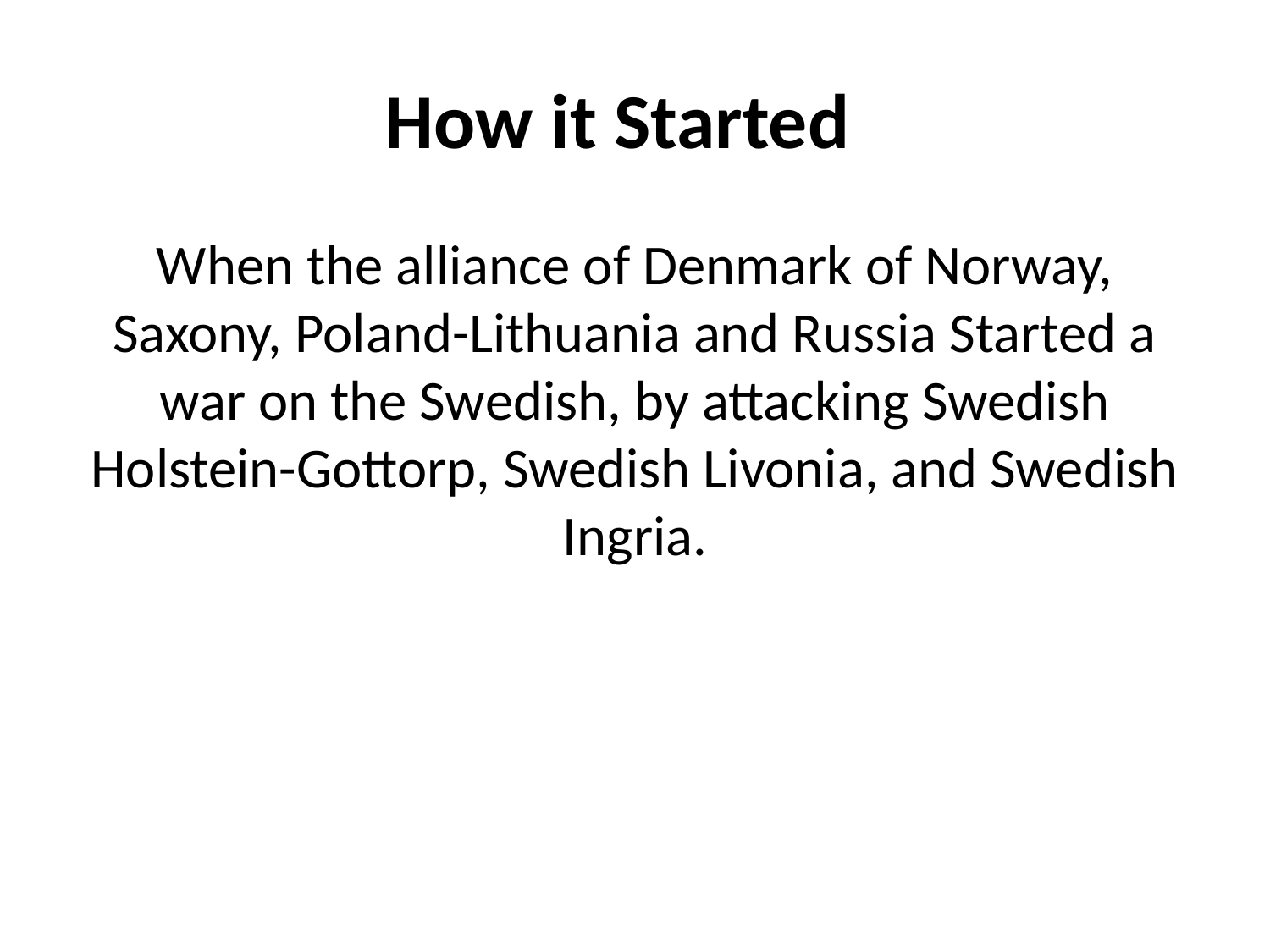

# How it Started
When the alliance of Denmark of Norway, Saxony, Poland-Lithuania and Russia Started a war on the Swedish, by attacking Swedish Holstein-Gottorp, Swedish Livonia, and Swedish Ingria.